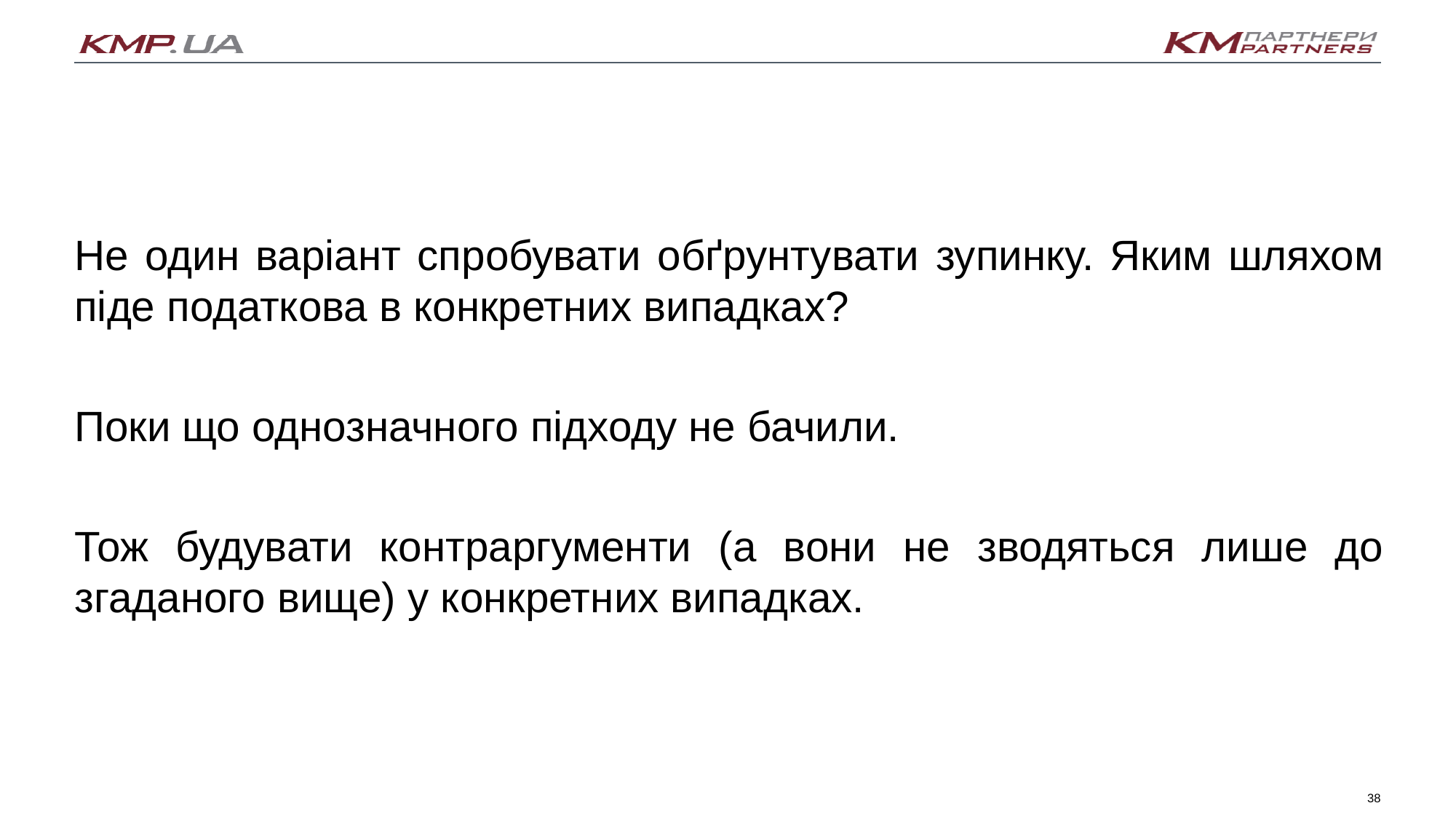

Не один варіант спробувати обґрунтувати зупинку. Яким шляхом піде податкова в конкретних випадках?

Поки що однозначного підходу не бачили.

Тож будувати контраргументи (а вони не зводяться лише до згаданого вище) у конкретних випадках.

38